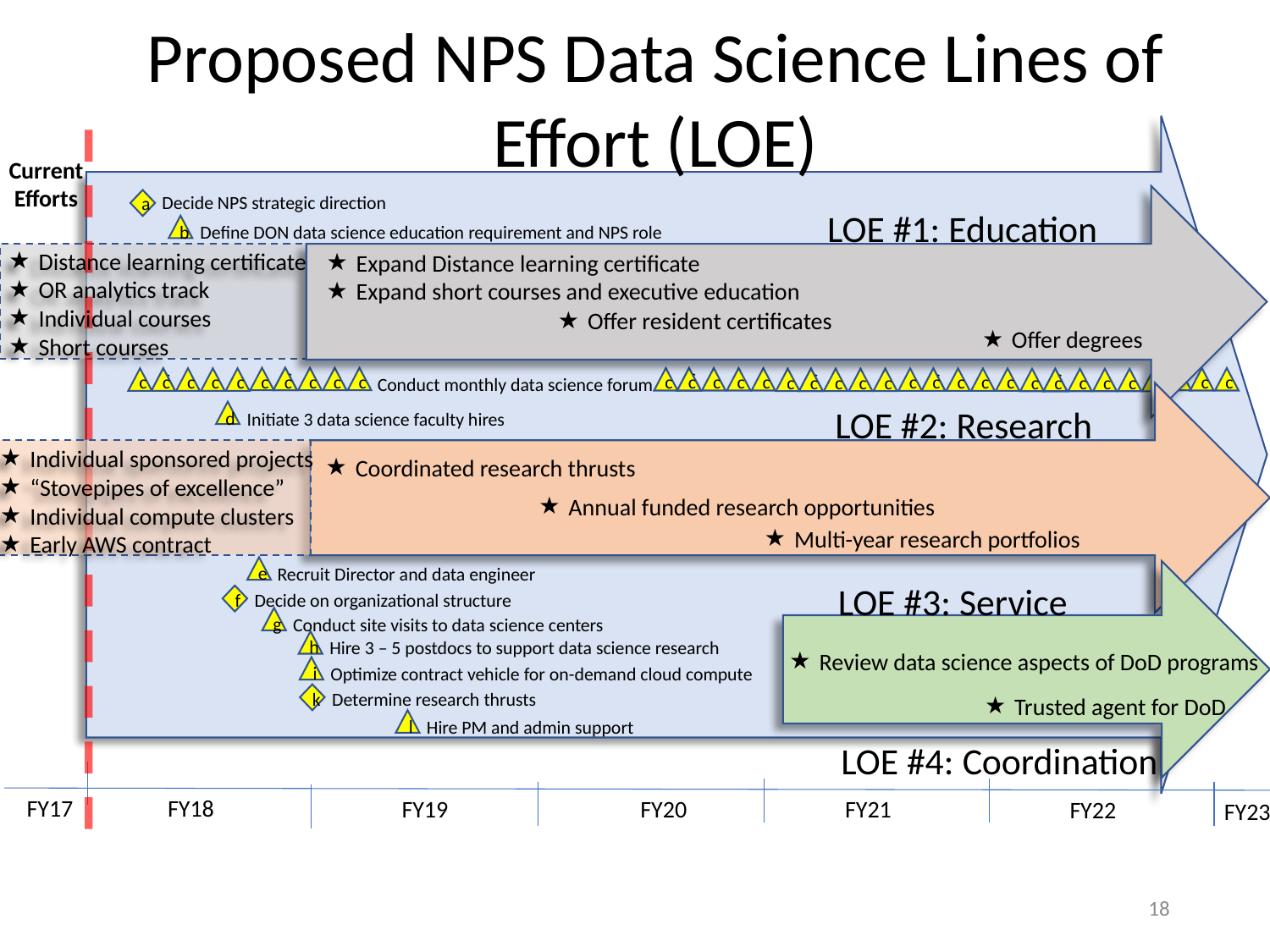

Proposed NPS Data Science Lines of Effort (LOE)

Current Efforts
Decide NPS strategic direction
a

LOE #1: Education
b
Define DON data science education requirement and NPS role

Distance learning certificate
OR analytics track
Individual courses
Short courses
Expand Distance learning certificate
Expand short courses and executive education

Offer resident certificates
Offer degrees
c
c
c
c
c
c

c
c
c
c
c
c

c
c
c
c
c
c

c
c
c
c
c
c

c
c
c
c
c
c

c
c
c
c
c
c

c
c

Conduct monthly data science forum

LOE #2: Research
d

Initiate 3 data science faculty hires
Individual sponsored projects
“Stovepipes of excellence”
Individual compute clusters
Early AWS contract

Coordinated research thrusts
Annual funded research opportunities
Multi-year research portfolios
e

Recruit Director and data engineer

LOE #3: Service
Decide on organizational structure
f

g

Conduct site visits to data science centers
h

Hire 3 – 5 postdocs to support data science research
Review data science aspects of DoD programs
i

Optimize contract vehicle for on-demand cloud compute
Determine research thrusts
k

Trusted agent for DoD
l

Hire PM and admin support
LOE #4: Coordination
FY17
FY18
FY19
FY20
FY21
FY22
FY23
18